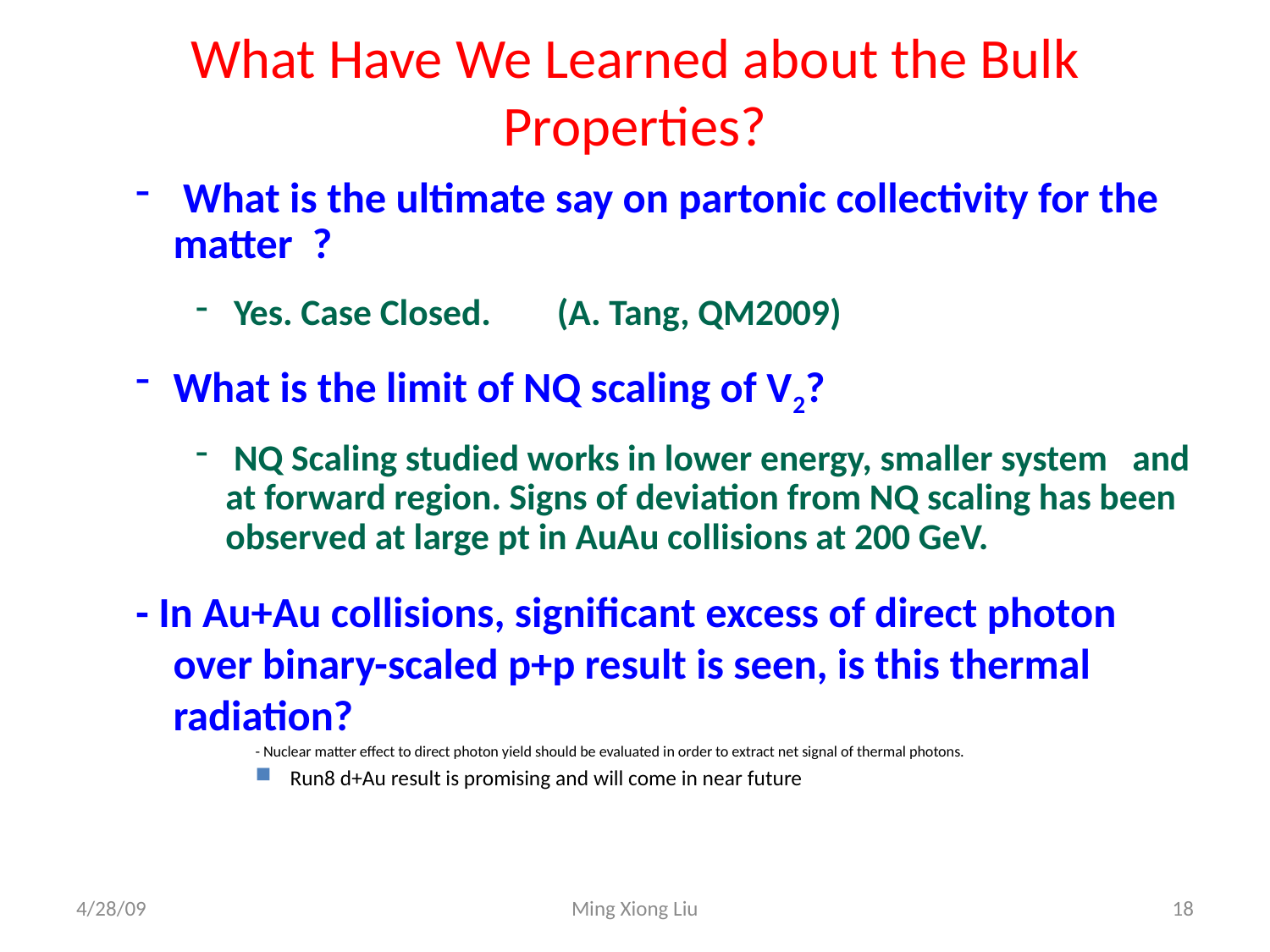

# What Have We Learned about the Bulk Properties?
 What is the ultimate say on partonic collectivity for the matter  ?
 Yes. Case Closed.        (A. Tang, QM2009)
What is the limit of NQ scaling of V2?
 NQ Scaling studied works in lower energy, smaller system   and at forward region. Signs of deviation from NQ scaling has been observed at large pt in AuAu collisions at 200 GeV.
- In Au+Au collisions, significant excess of direct photon over binary-scaled p+p result is seen, is this thermal radiation?
- Nuclear matter effect to direct photon yield should be evaluated in order to extract net signal of thermal photons.
 Run8 d+Au result is promising and will come in near future
4/28/09
Ming Xiong Liu
18